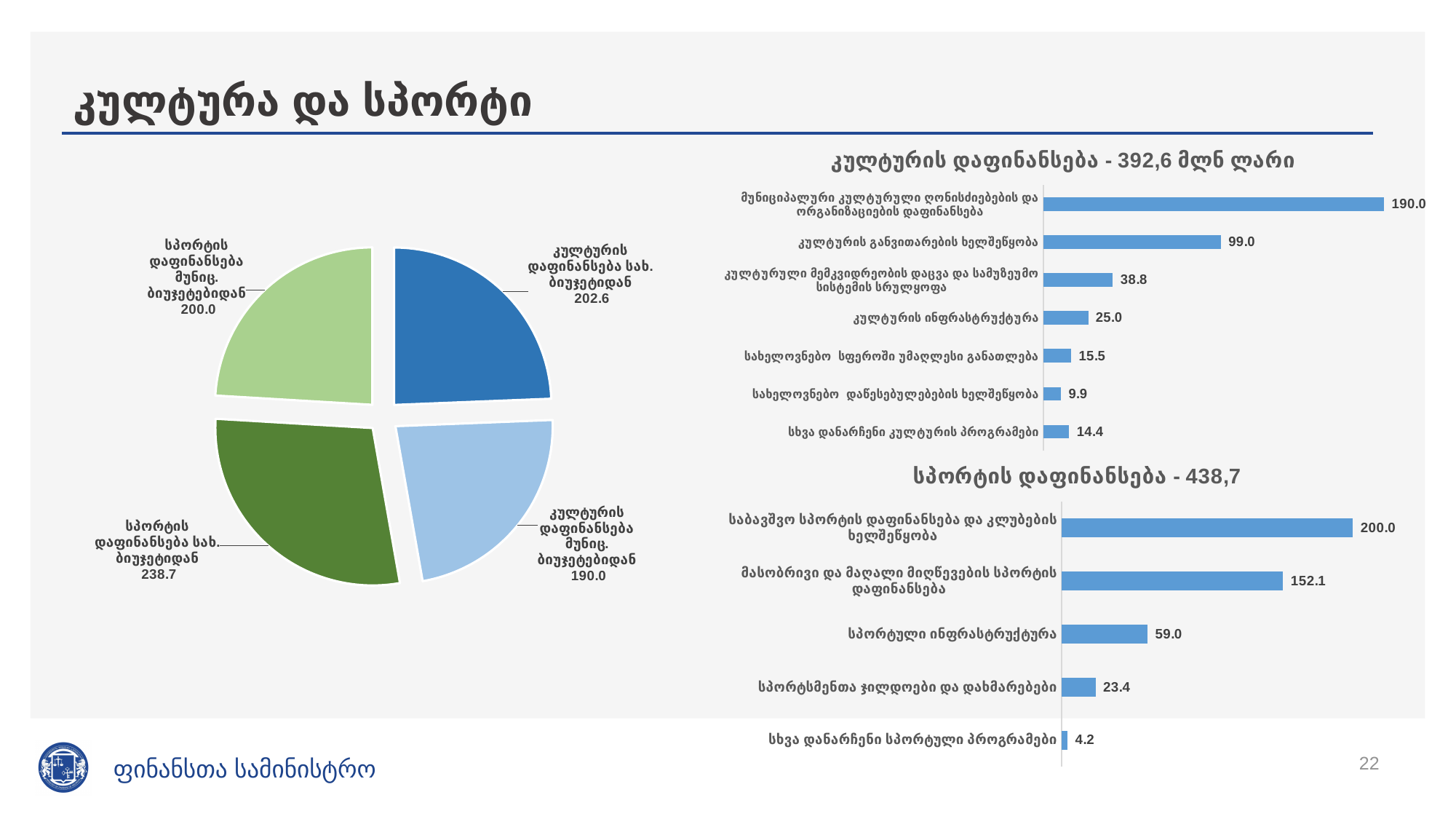

# კულტურა და სპორტი

### Chart: კულტურის დაფინანსება - 392,6 მლნ ლარი

| Category |  |
|---|---|
| სხვა დანარჩენი კულტურის პროგრამები | 14.399999999999991 |
| სახელოვნებო  დაწესებულებების ხელშეწყობა | 9.9 |
| სახელოვნებო  სფეროში უმაღლესი განათლება | 15.5 |
| კულტურის ინფრასტრუქტურა | 25.0 |
| კულტურული მემკვიდრეობის დაცვა და სამუზეუმო სისტემის სრულყოფა | 38.8 |
| კულტურის განვითარების ხელშეწყობა | 99.0 |
| მუნიციპალური კულტურული ღონისძიებების და ორგანიზაციების დაფინანსება | 190.0 |

### Chart

| Category |  |
|---|---|
| კულტურის დაფინანსება სახ. ბიუჯეტიდან | 202.6 |
| კულტურის დაფინანსება მუნიც. ბიუჯეტებიდან | 190.0 |
| სპორტის დაფინანსება სახ. ბიუჯეტიდან | 238.7 |
| სპორტის დაფინანსება მუნიც. ბიუჯეტებიდან | 200.0 |

### Chart: სპორტის დაფინანსება - 438,7

| Category |  |
|---|---|
| სხვა დანარჩენი სპორტული პროგრამები | 4.199999999999996 |
| სპორტსმენთა ჯილდოები და დახმარებები | 23.4 |
| სპორტული ინფრასტრუქტურა | 59.0 |
| მასობრივი და მაღალი მიღწევების სპორტის დაფინანსება | 152.1 |
| საბავშვო სპორტის დაფინანსება და კლუბების ხელშეწყობა | 200.0 |
22